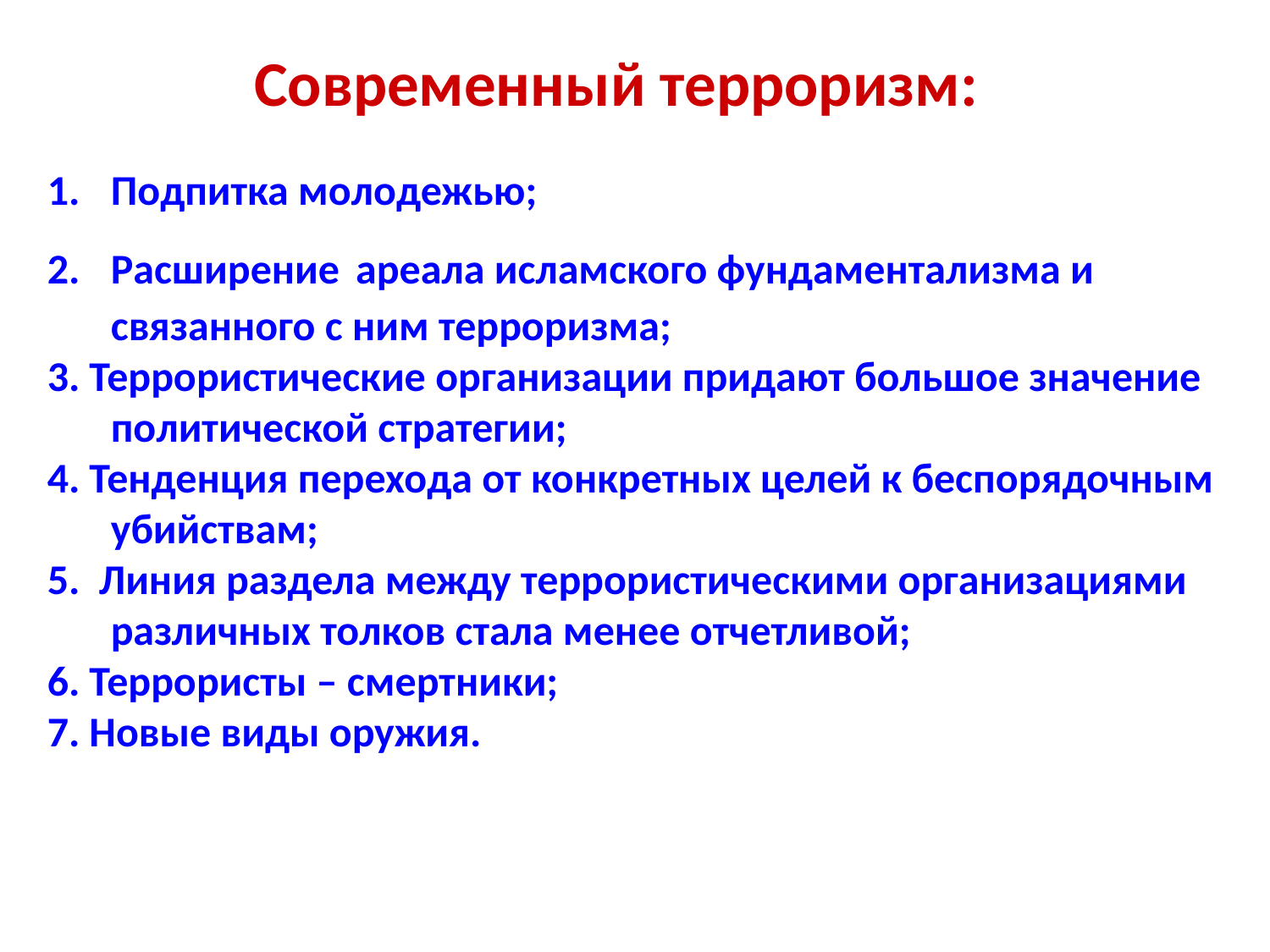

Современный терроризм:
Подпитка молодежью;
Расширение ареала исламского фундаментализма и связанного с ним терроризма;
3. Террористические организации придают большое значение политической стратегии;
4. Тенденция перехода от конкретных целей к беспорядочным убийствам;
5.  Линия раздела между террористическими организациями различных толков стала менее отчетливой;
6. Террористы – смертники;
7. Новые виды оружия.